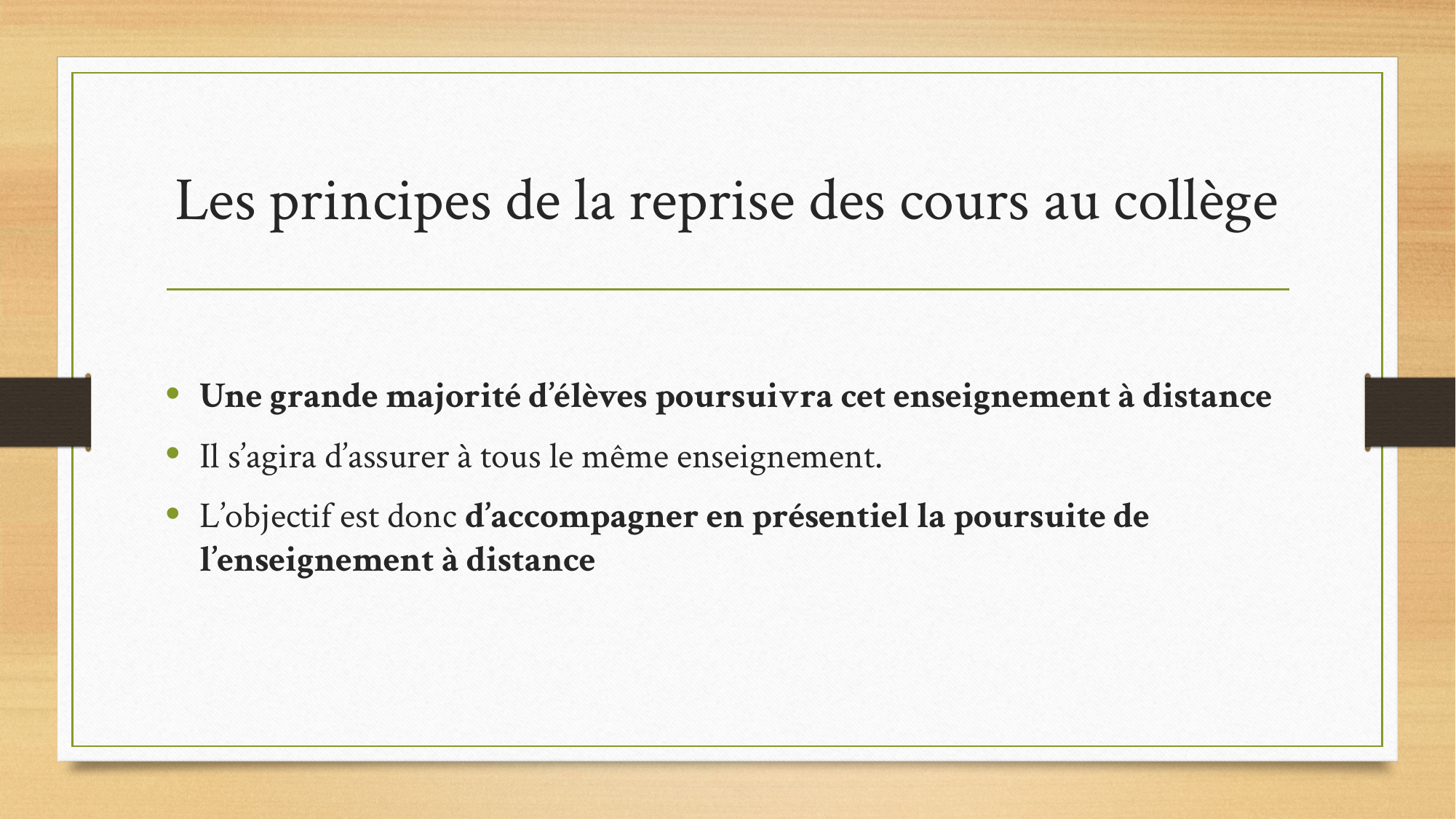

# Les principes de la reprise des cours au collège

Une grande majorité d’élèves poursuivra cet enseignement à distance
Il s’agira d’assurer à tous le même enseignement.
L’objectif est donc d’accompagner en présentiel la poursuite de l’enseignement à distance